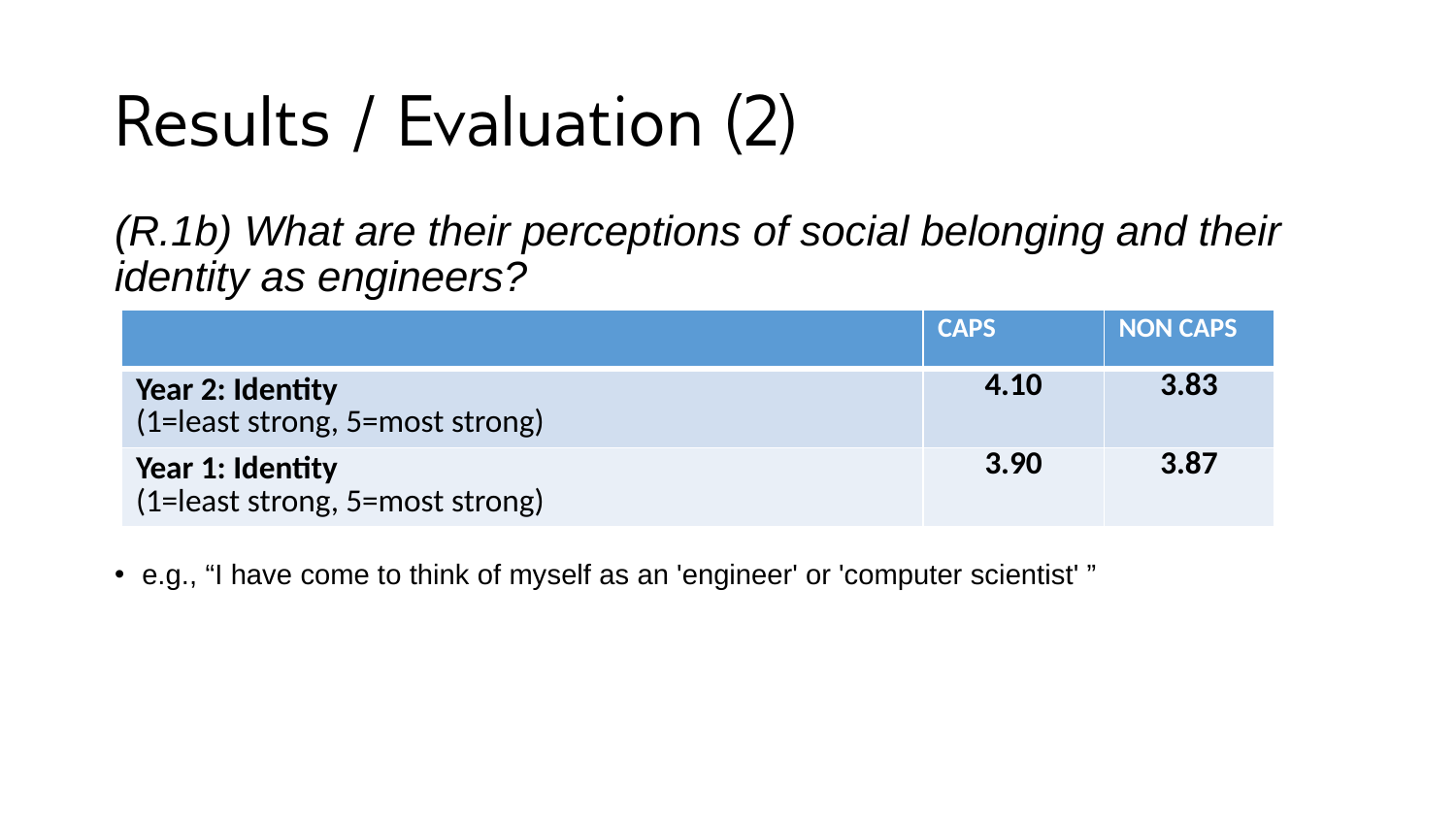

# Results / Evaluation (2)
(R.1b) What are their perceptions of social belonging and their identity as engineers?

e.g., “I have come to think of myself as an 'engineer' or 'computer scientist' ”

|  | CAPS | NON CAPS |
| --- | --- | --- |
| Year 2: Identity (1=least strong, 5=most strong) | 4.10 | 3.83 |
| Year 1: Identity (1=least strong, 5=most strong) | 3.90 | 3.87 |